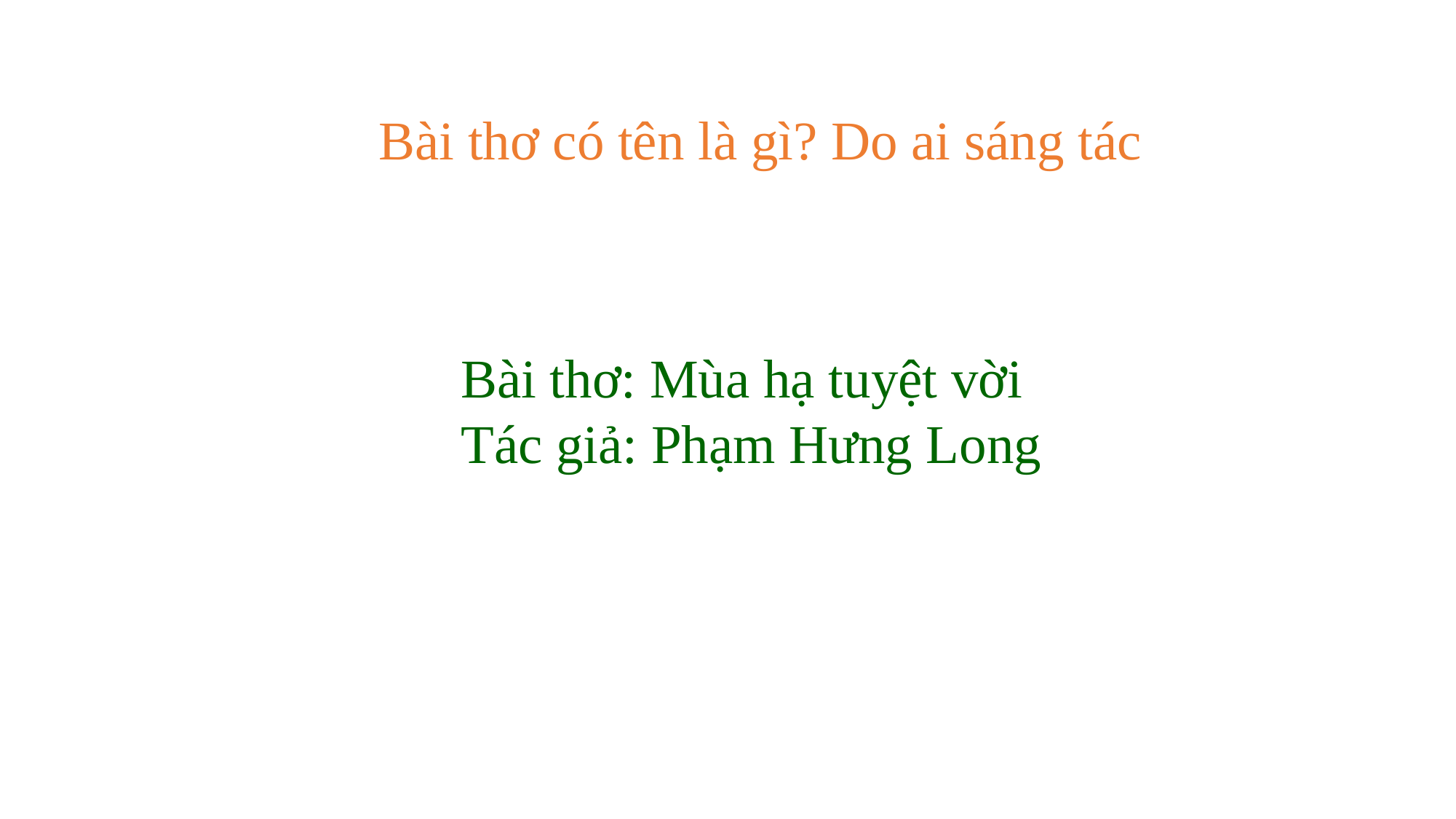

Bài thơ có tên là gì? Do ai sáng tác
Bài thơ: Mùa hạ tuyệt vời
Tác giả: Phạm Hưng Long